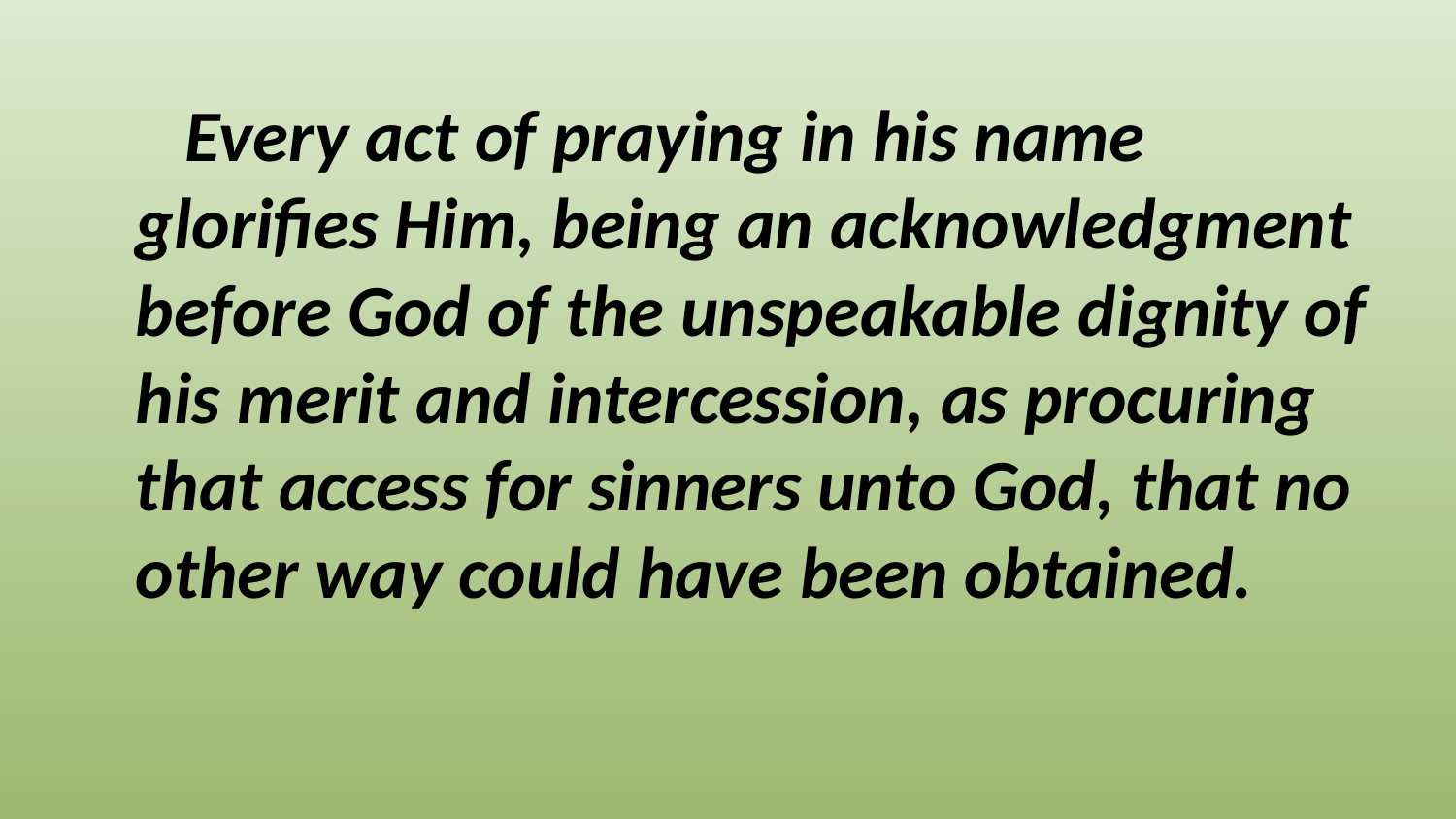

Every act of praying in his name glorifies Him, being an acknowledgment before God of the unspeakable dignity of his merit and intercession, as procuring that access for sinners unto God, that no other way could have been obtained.
His point here is that the praying itself, not just the answer obtained, but the very act of praying honors Christ.  We pray in his name, that is for his sake, when we continue in it because doing so honors him.